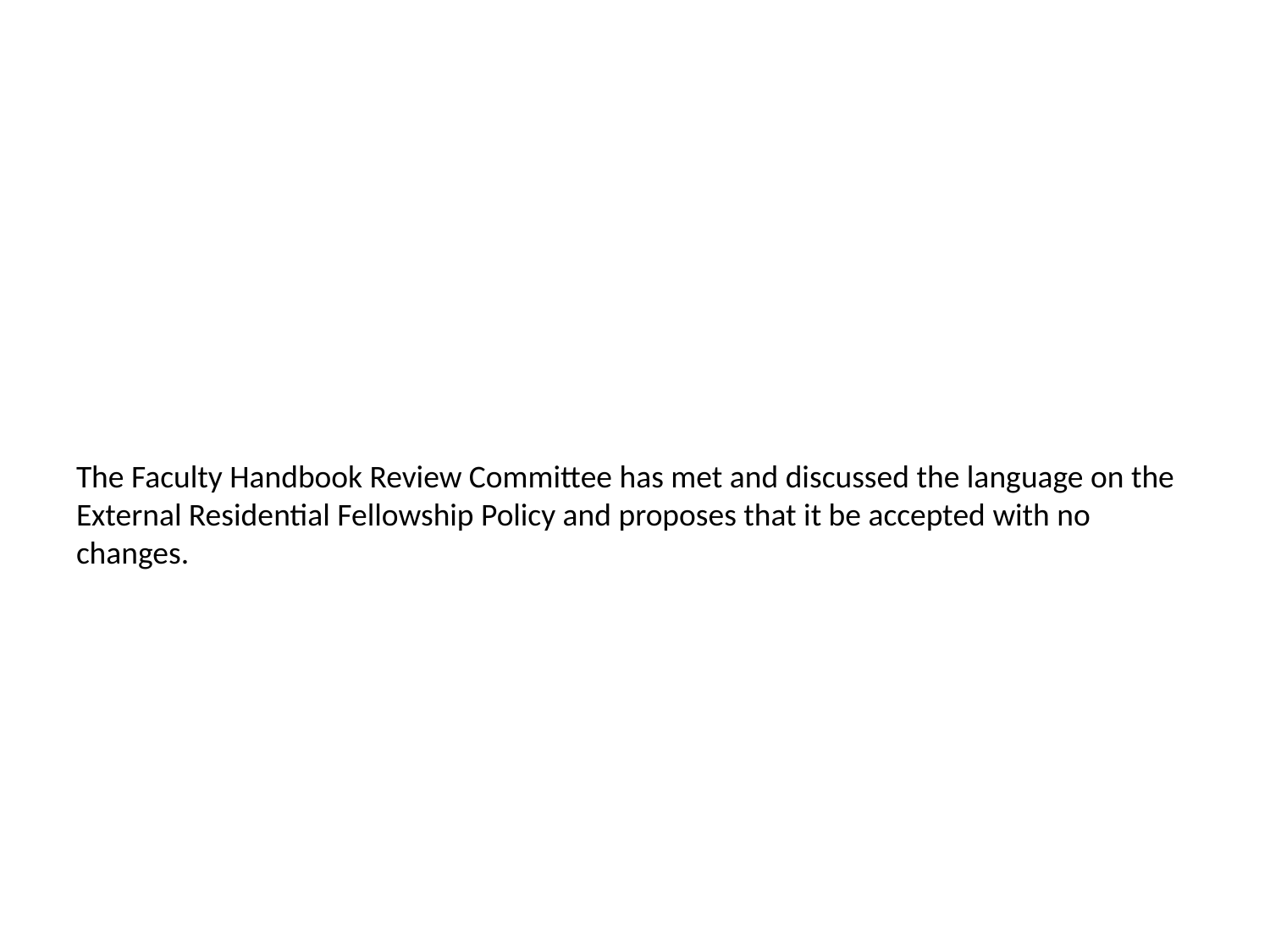

# The Faculty Handbook Review Committee has met and discussed the language on the External Residential Fellowship Policy and proposes that it be accepted with no changes.